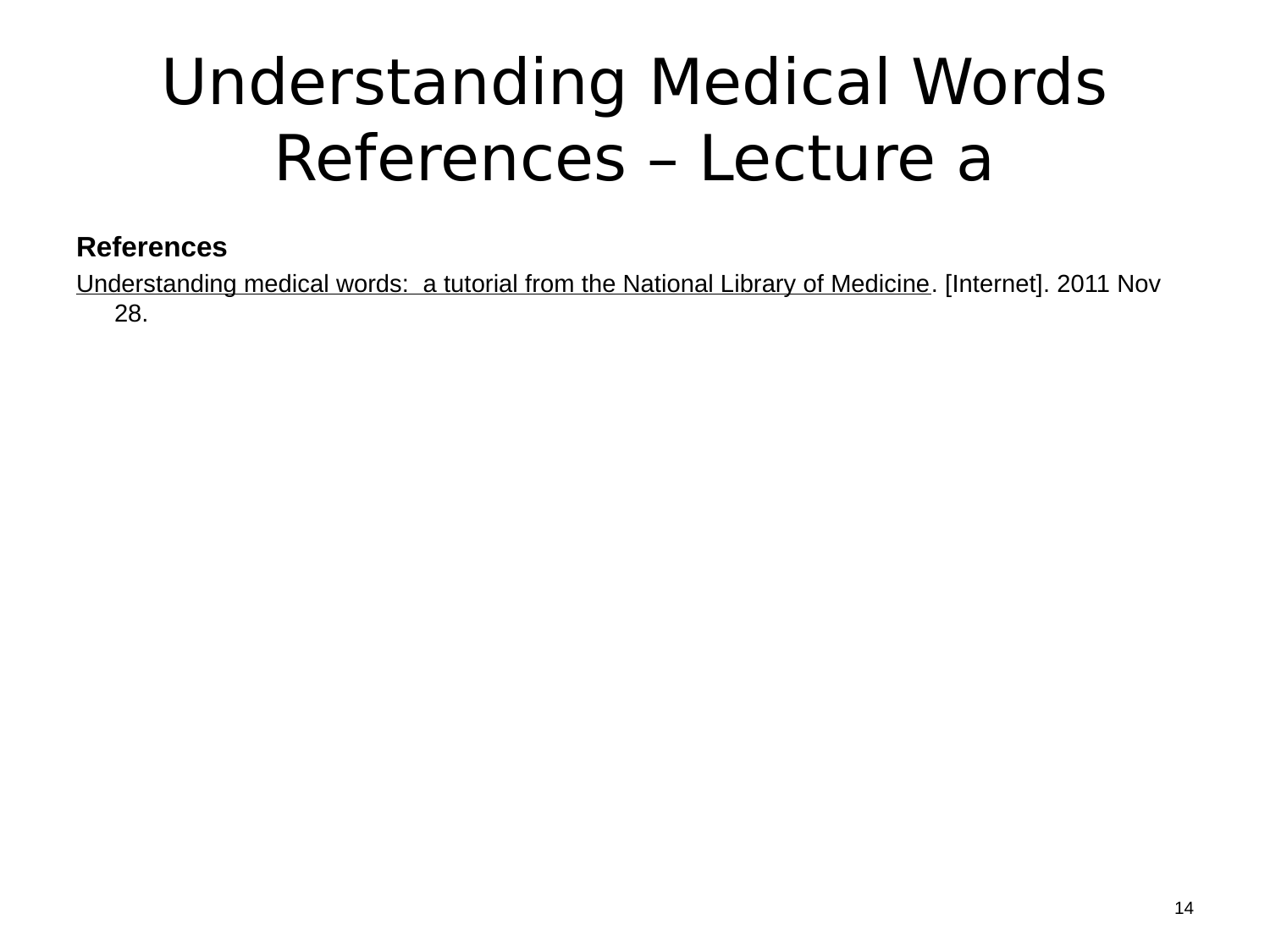

# Understanding Medical Words References – Lecture a
References
Understanding medical words:  a tutorial from the National Library of Medicine. [Internet]. 2011 Nov 28.

14